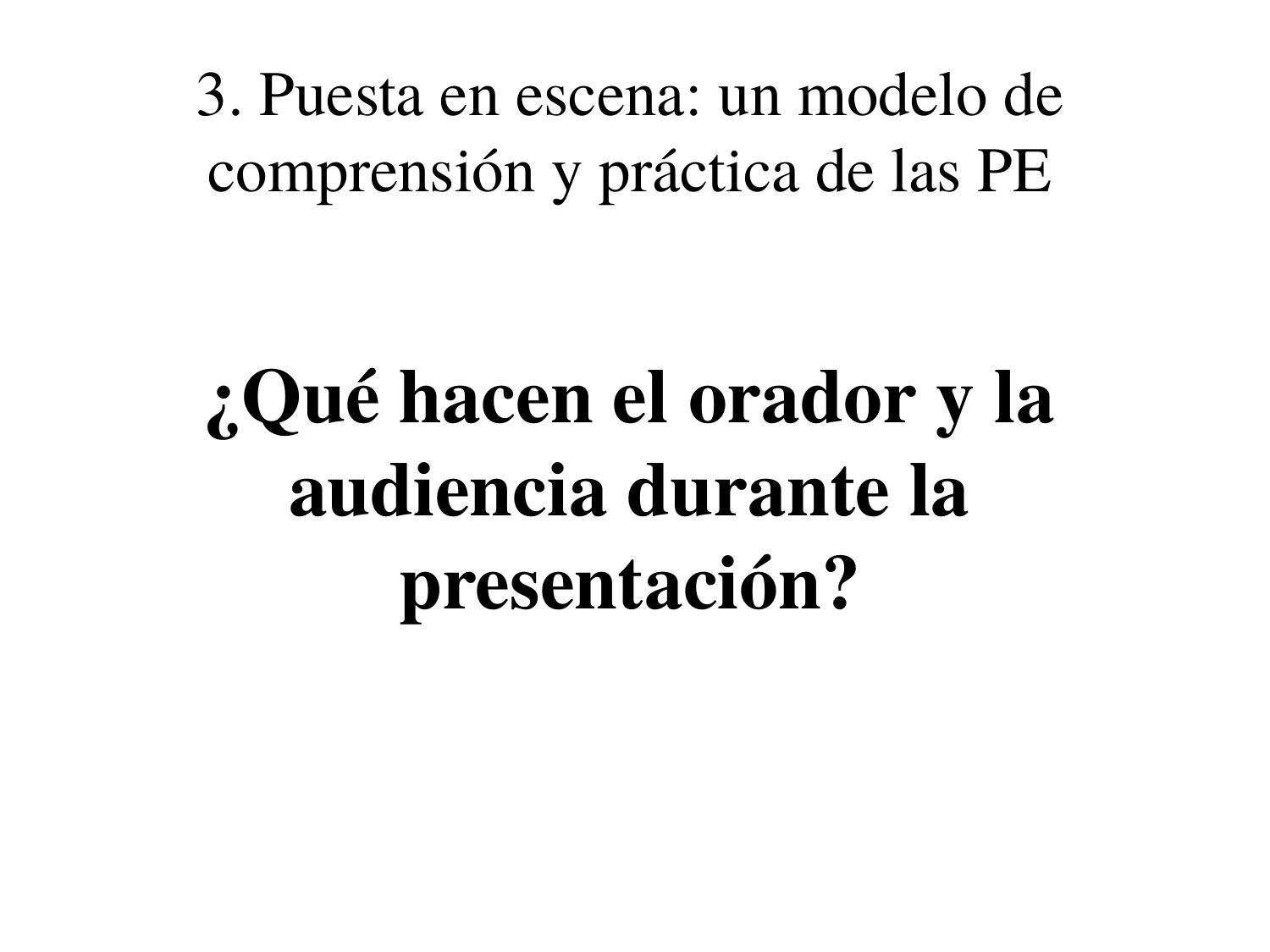

3. Puesta en escena: un modelo de comprensión y práctica de las PE

¿Qué hacen el orador y la audiencia durante la presentación?